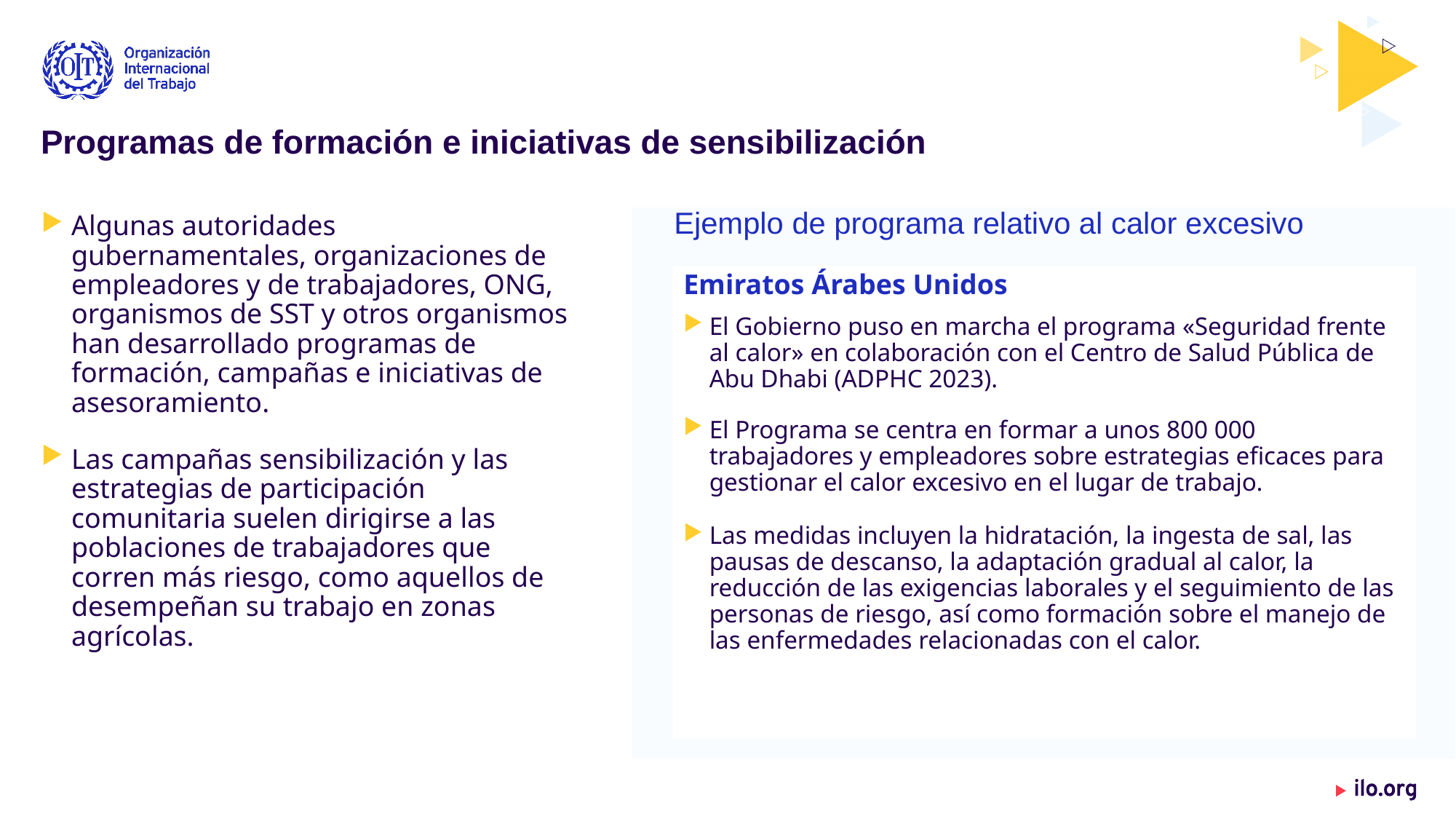

# Programas de formación e iniciativas de sensibilización ​
     Ejemplo de programa relativo al calor excesivo
Algunas autoridades gubernamentales, organizaciones de empleadores y de trabajadores, ONG, organismos de SST y otros organismos han desarrollado programas de formación, campañas e iniciativas de asesoramiento.​
Las campañas sensibilización y las estrategias de participación comunitaria suelen dirigirse a las poblaciones de trabajadores que corren más riesgo, como aquellos de desempeñan su trabajo en zonas agrícolas.
Emiratos Árabes Unidos​
El Gobierno puso en marcha el programa «Seguridad frente al calor» en colaboración con el Centro de Salud Pública de Abu Dhabi (ADPHC 2023). ​
El Programa se centra en formar a unos 800 000 trabajadores y empleadores sobre estrategias eficaces para gestionar el calor excesivo en el lugar de trabajo.​
Las medidas incluyen la hidratación, la ingesta de sal, las pausas de descanso, la adaptación gradual al calor, la reducción de las exigencias laborales y el seguimiento de las personas de riesgo, así como formación sobre el manejo de las enfermedades relacionadas con el calor.​